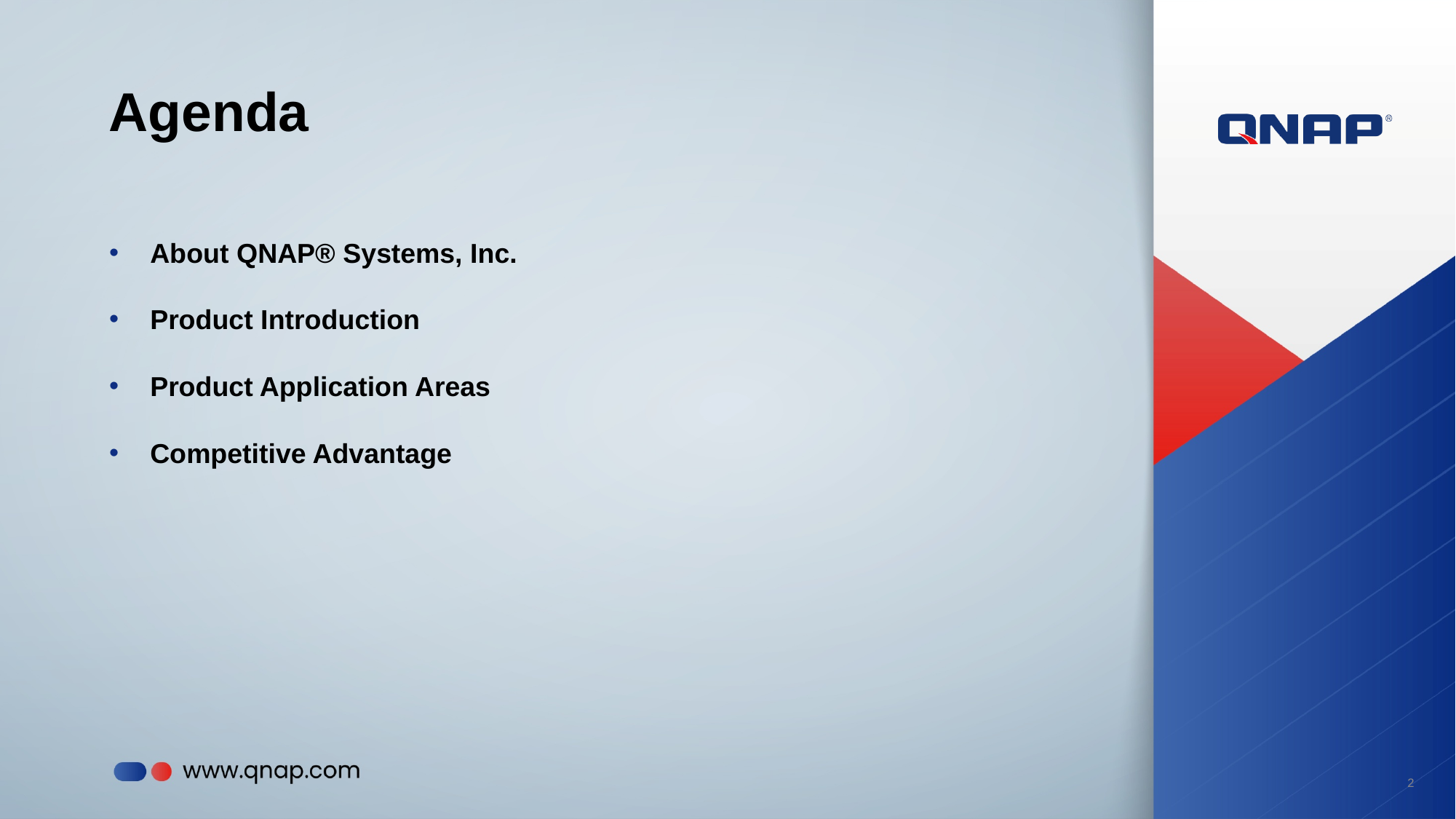

About QNAP® Systems, Inc.
Product Introduction
Product Application Areas
Competitive Advantage
2